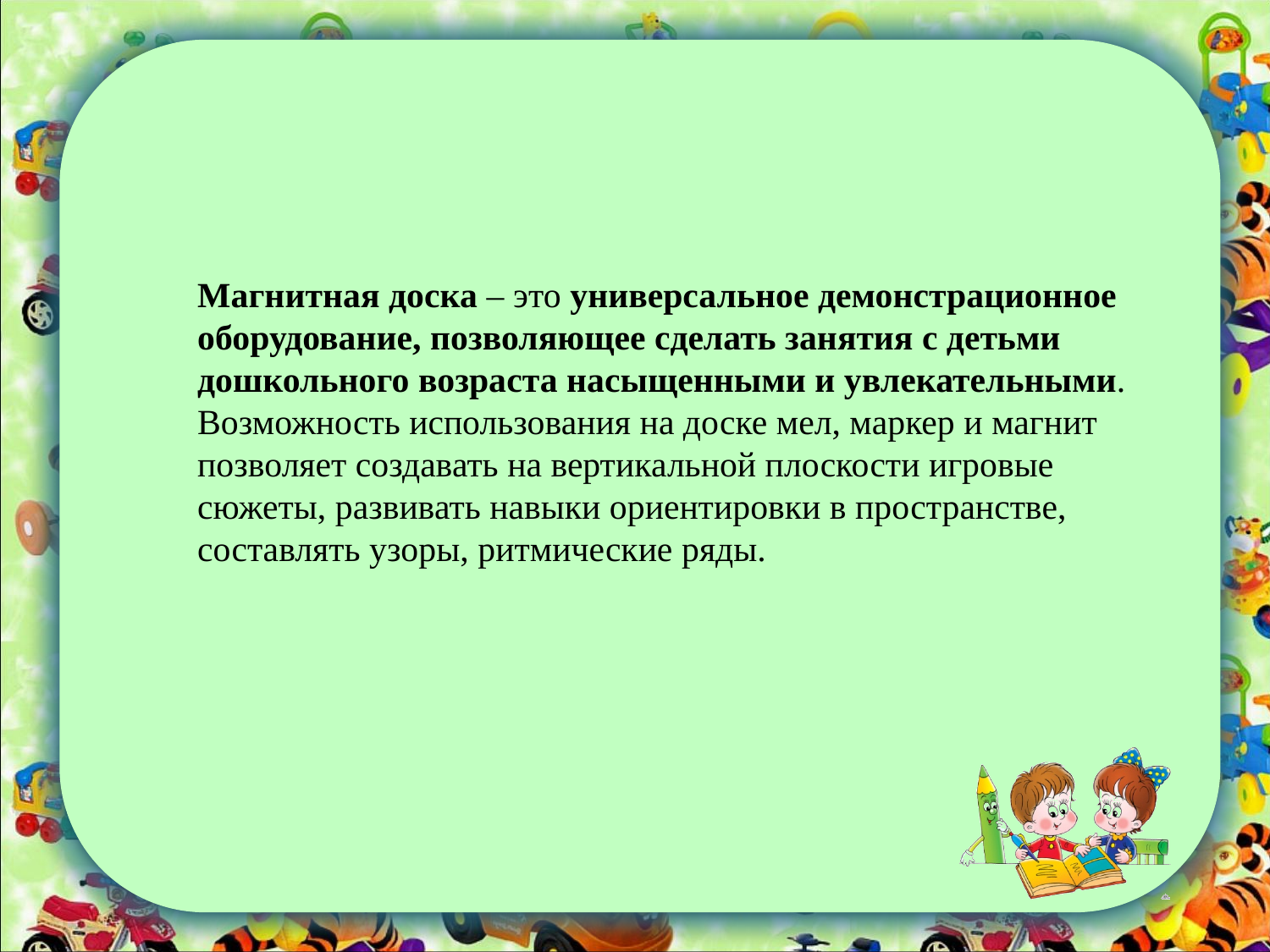

Магнитная доска – это универсальное демонстрационное оборудование, позволяющее сделать занятия с детьми дошкольного возраста насыщенными и увлекательными. Возможность использования на доске мел, маркер и магнит позволяет создавать на вертикальной плоскости игровые сюжеты, развивать навыки ориентировки в пространстве, составлять узоры, ритмические ряды.